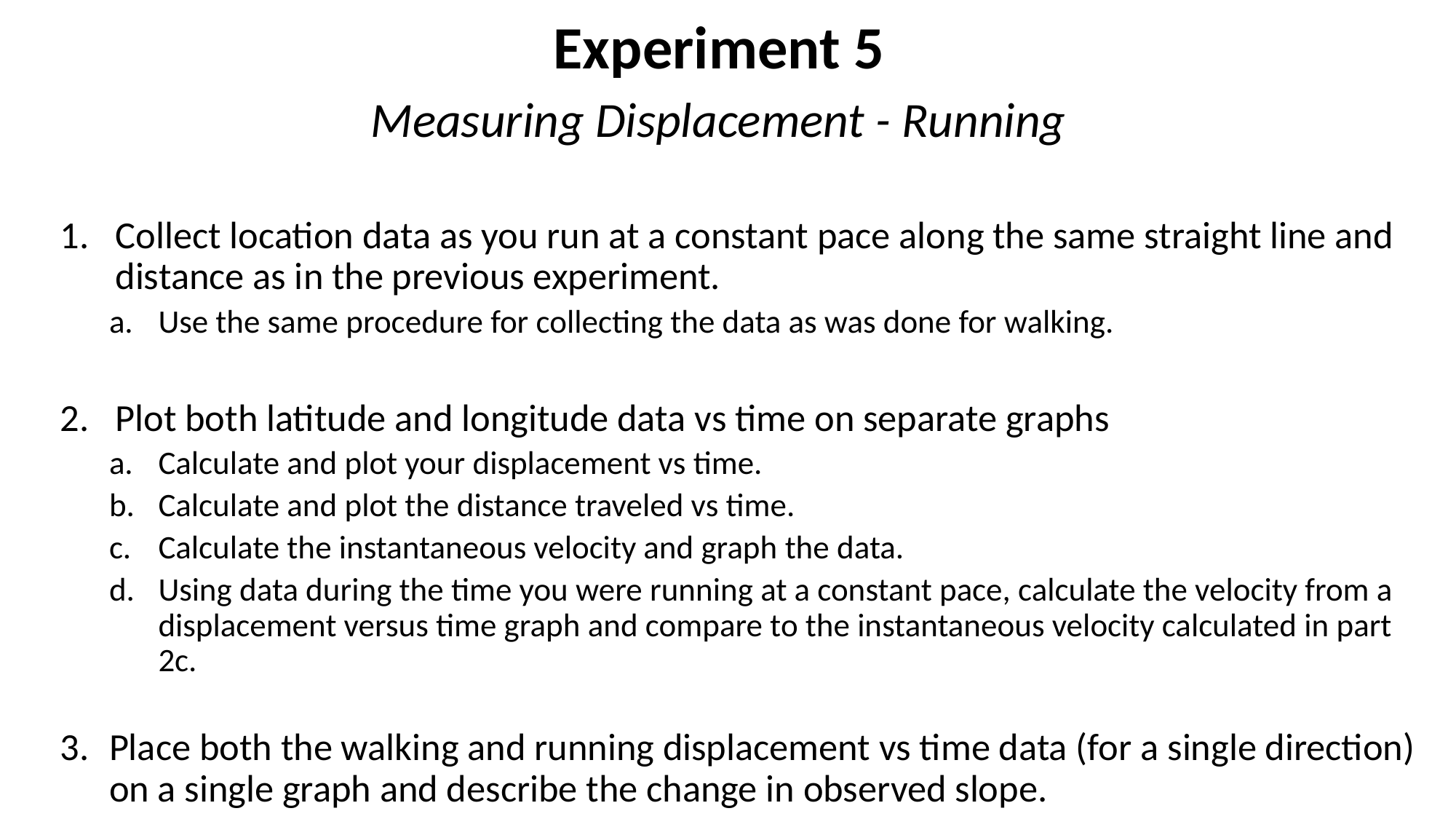

Experiment 5
Measuring Displacement - Running

Collect location data as you run at a constant pace along the same straight line and distance as in the previous experiment.
Use the same procedure for collecting the data as was done for walking.

Plot both latitude and longitude data vs time on separate graphs
Calculate and plot your displacement vs time.
Calculate and plot the distance traveled vs time.
Calculate the instantaneous velocity and graph the data.
Using data during the time you were running at a constant pace, calculate the velocity from a displacement versus time graph and compare to the instantaneous velocity calculated in part 2c.

Place both the walking and running displacement vs time data (for a single direction) on a single graph and describe the change in observed slope.